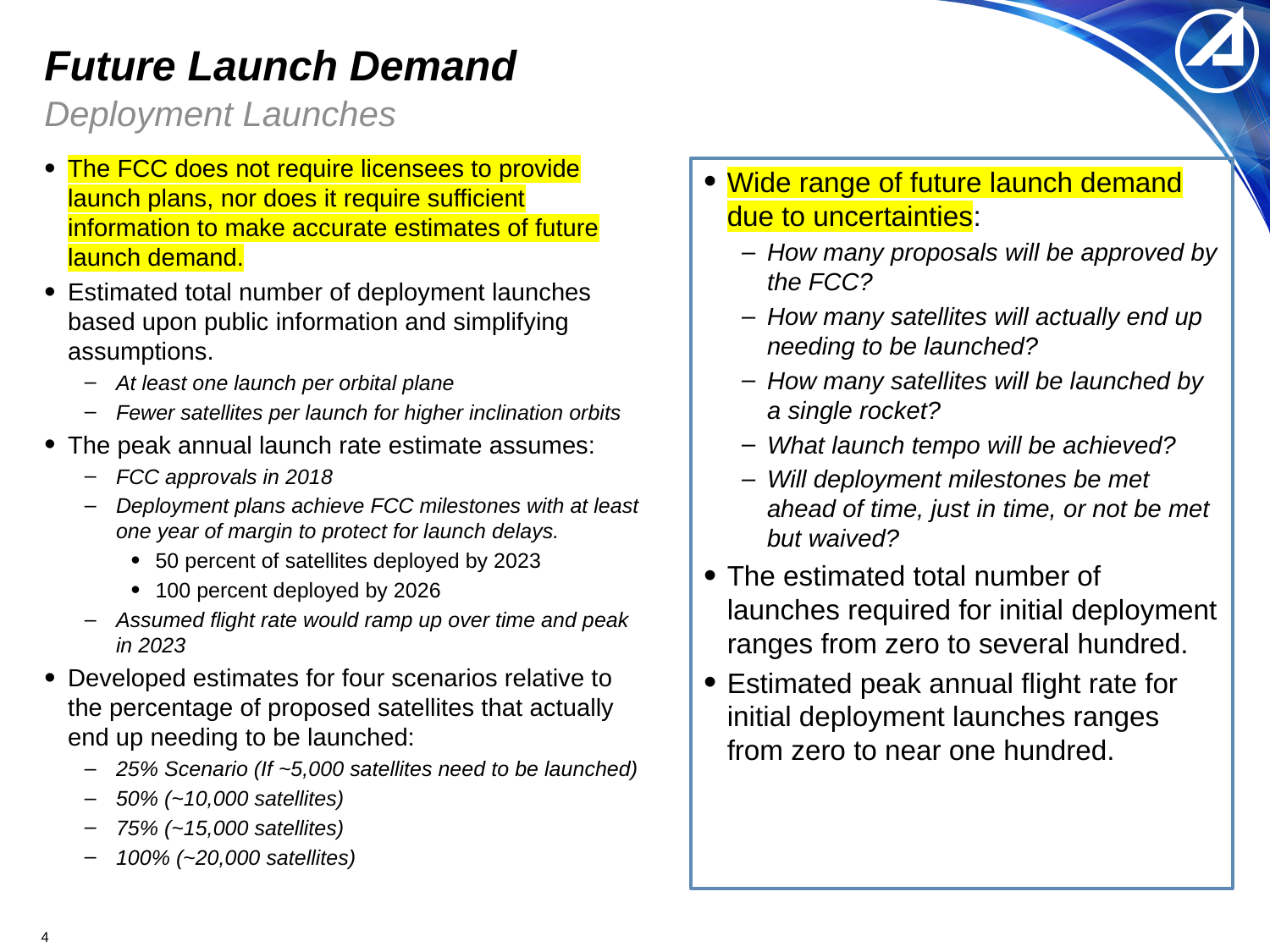

# Future Launch Demand
Deployment Launches
The FCC does not require licensees to provide launch plans, nor does it require sufficient information to make accurate estimates of future launch demand.
Estimated total number of deployment launches based upon public information and simplifying assumptions.
At least one launch per orbital plane
Fewer satellites per launch for higher inclination orbits
The peak annual launch rate estimate assumes:
FCC approvals in 2018
Deployment plans achieve FCC milestones with at least one year of margin to protect for launch delays.
50 percent of satellites deployed by 2023
100 percent deployed by 2026
Assumed flight rate would ramp up over time and peak in 2023
Developed estimates for four scenarios relative to the percentage of proposed satellites that actually end up needing to be launched:
25% Scenario (If ~5,000 satellites need to be launched)
50% (~10,000 satellites)
75% (~15,000 satellites)
100% (~20,000 satellites)
Wide range of future launch demand due to uncertainties:
How many proposals will be approved by the FCC?
How many satellites will actually end up needing to be launched?
How many satellites will be launched by a single rocket?
What launch tempo will be achieved?
Will deployment milestones be met ahead of time, just in time, or not be met but waived?
The estimated total number of launches required for initial deployment ranges from zero to several hundred.
Estimated peak annual flight rate for initial deployment launches ranges from zero to near one hundred.